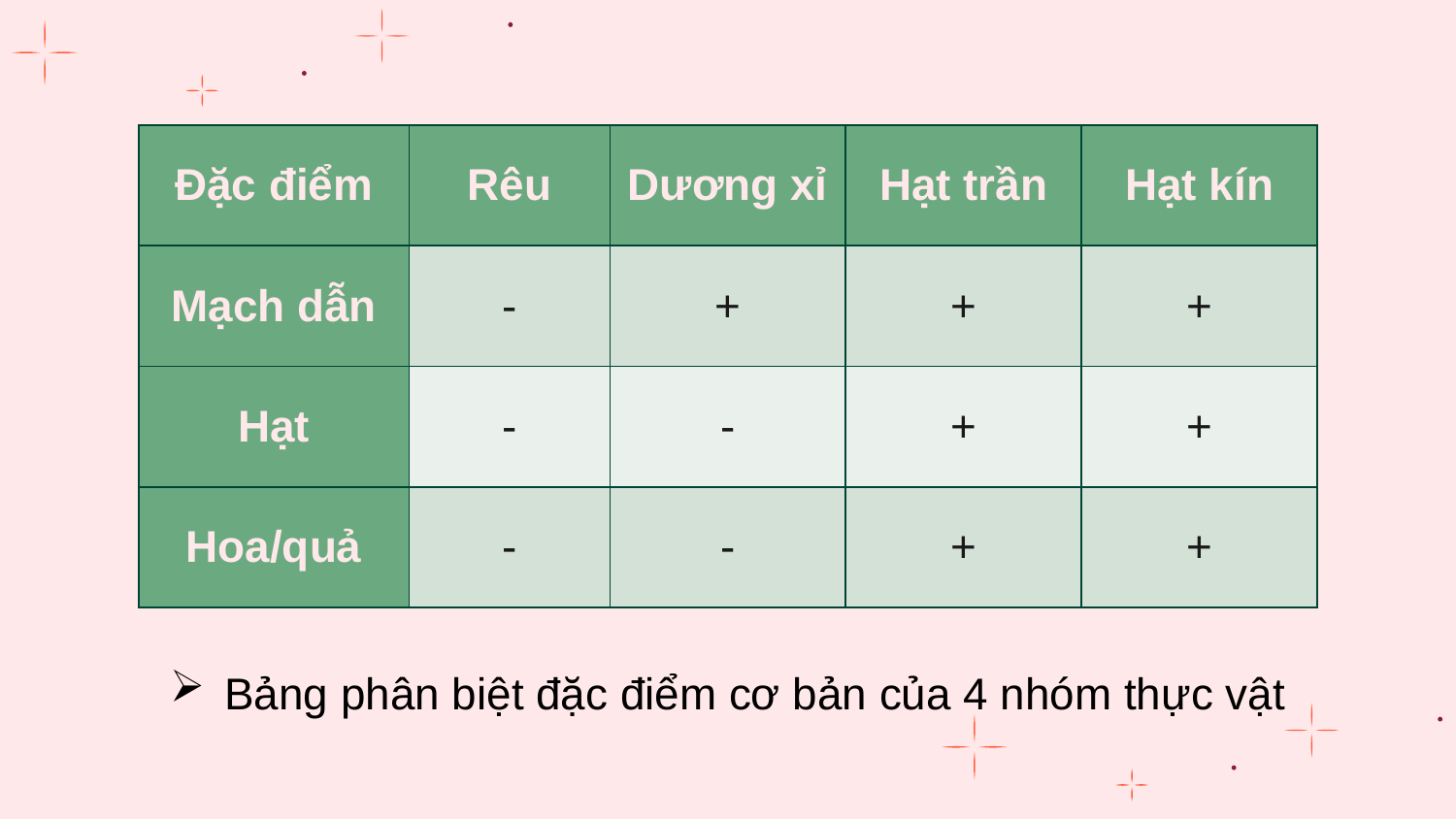

| Đặc điểm | Rêu | Dương xỉ | Hạt trần | Hạt kín |
| --- | --- | --- | --- | --- |
| Mạch dẫn | - | + | + | + |
| Hạt | - | - | + | + |
| Hoa/quả | - | - | + | + |
Bảng phân biệt đặc điểm cơ bản của 4 nhóm thực vật